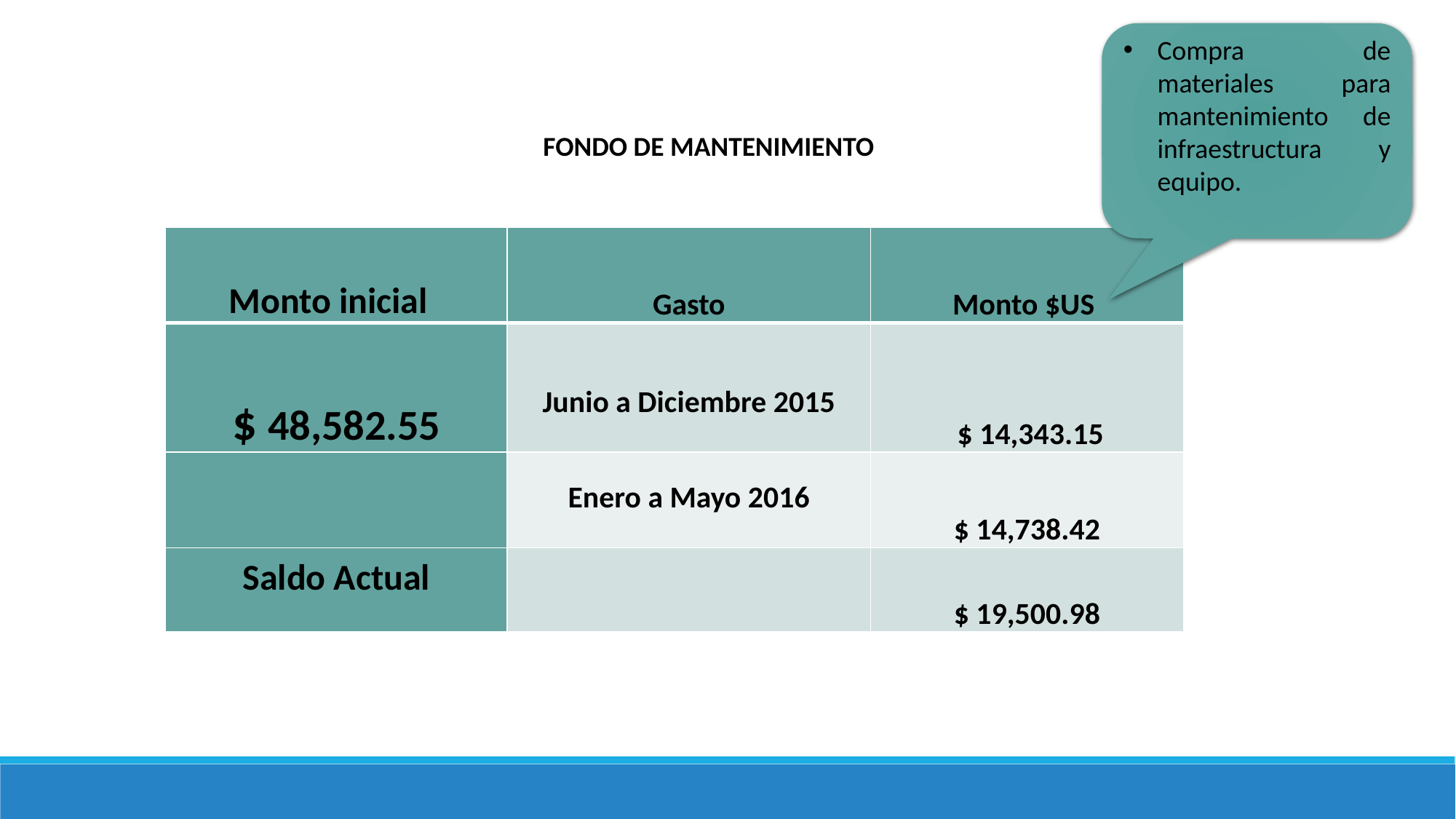

Compra de materiales para mantenimiento  de infraestructura y equipo.

FONDO DE MANTENIMIENTO
| Monto inicial | Gasto | Monto $US |
| --- | --- | --- |
| $ 48,582.55 | Junio a Diciembre 2015 | $ 14,343.15 |
|  | Enero a Mayo 2016 | $ 14,738.42 |
| Saldo Actual |  | $ 19,500.98 |